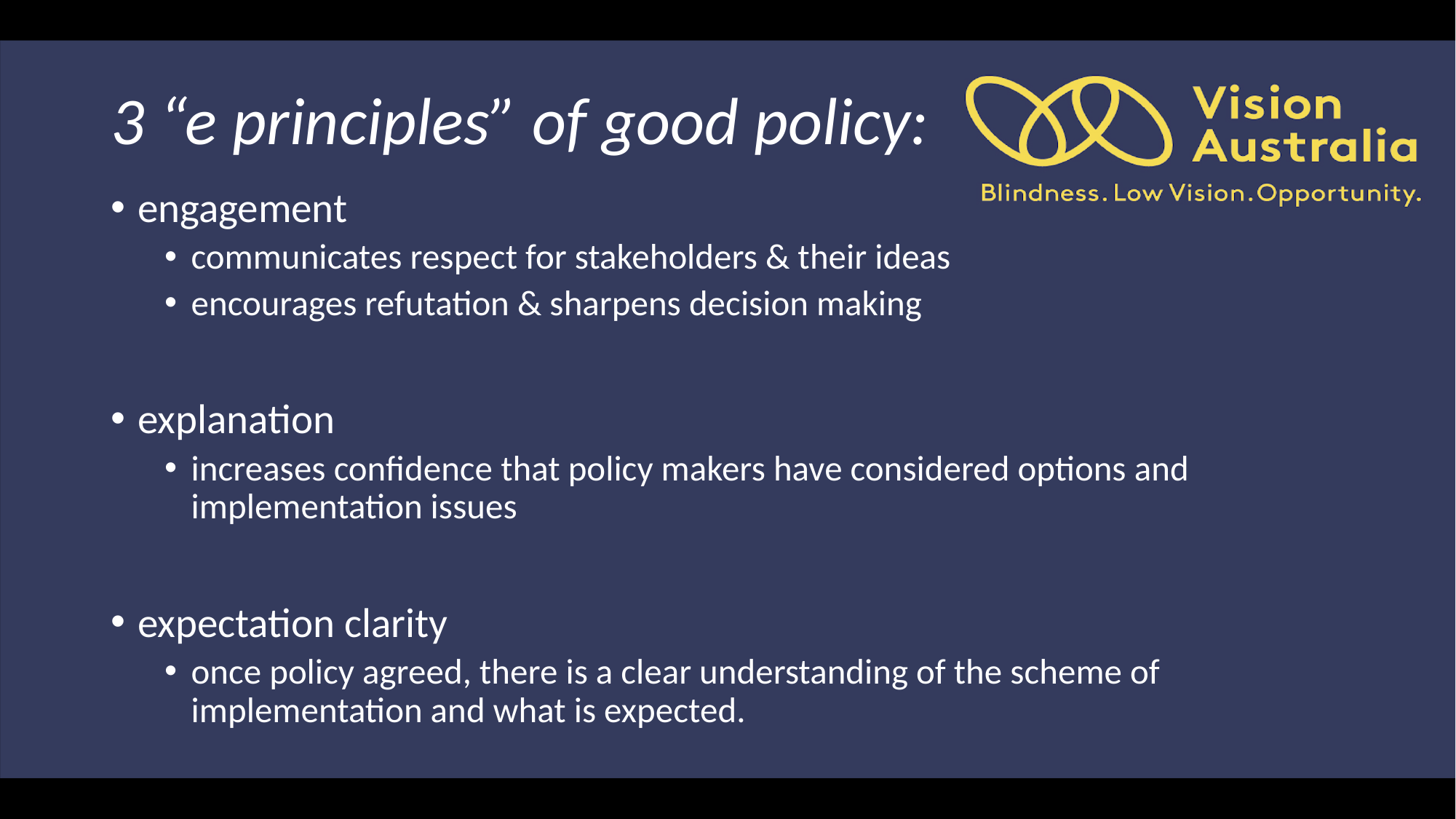

# 3 “e principles” of good policy:
engagement
communicates respect for stakeholders & their ideas
encourages refutation & sharpens decision making

explanation
increases confidence that policy makers have considered options and implementation issues

expectation clarity
once policy agreed, there is a clear understanding of the scheme of implementation and what is expected.